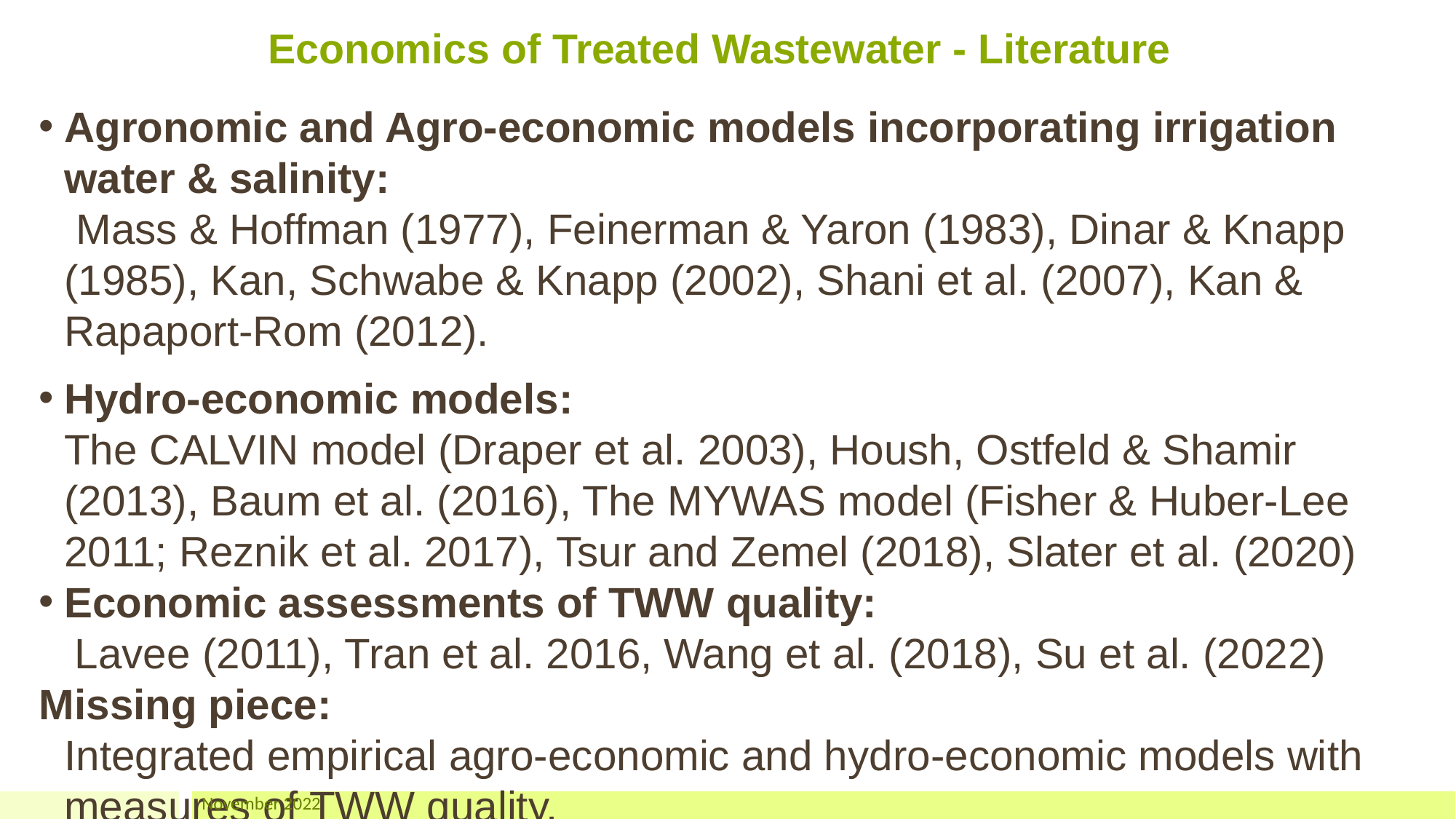

Economics of Treated Wastewater - Literature
Agronomic and Agro-economic models incorporating irrigation water & salinity:
	 Mass & Hoffman (1977), Feinerman & Yaron (1983), Dinar & Knapp (1985), Kan, Schwabe & Knapp (2002), Shani et al. (2007), Kan & Rapaport‐Rom (2012).
Hydro-economic models:
	The CALVIN model (Draper et al. 2003), Housh, Ostfeld & Shamir (2013), Baum et al. (2016), The MYWAS model (Fisher & Huber-Lee 2011; Reznik et al. 2017), Tsur and Zemel (2018), Slater et al. (2020)
Economic assessments of TWW quality:
   Lavee (2011), Tran et al. 2016, Wang et al. (2018), Su et al. (2022)
Missing piece:
	Integrated empirical agro-economic and hydro-economic models with measures of TWW quality.
November 2022